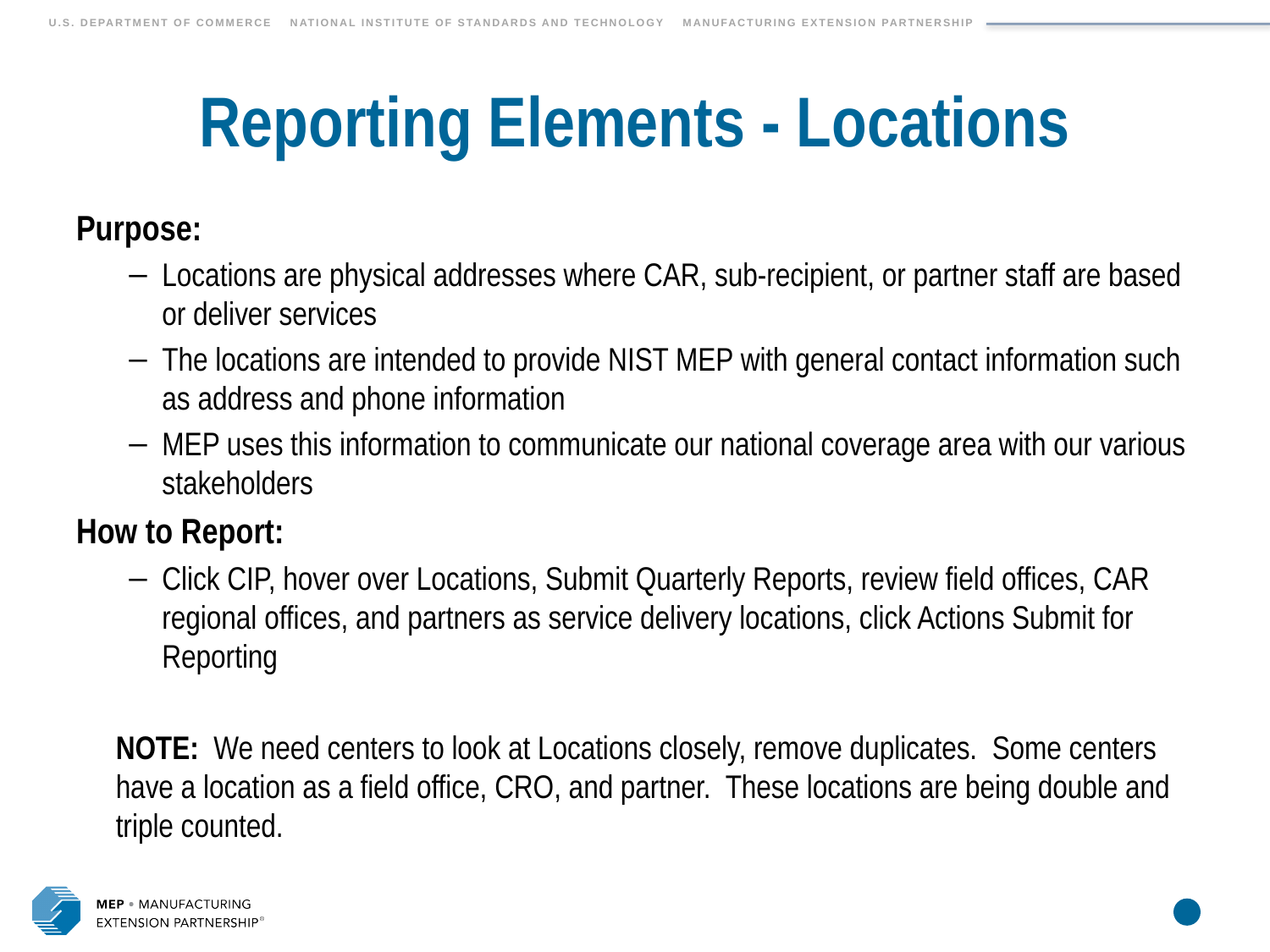

# Reporting Elements - Locations
Purpose:
Locations are physical addresses where CAR, sub-recipient, or partner staff are based or deliver services
The locations are intended to provide NIST MEP with general contact information such as address and phone information
MEP uses this information to communicate our national coverage area with our various stakeholders
How to Report:
Click CIP, hover over Locations, Submit Quarterly Reports, review field offices, CAR regional offices, and partners as service delivery locations, click Actions Submit for Reporting

NOTE:  We need centers to look at Locations closely, remove duplicates.  Some centers have a location as a field office, CRO, and partner.  These locations are being double and triple counted.